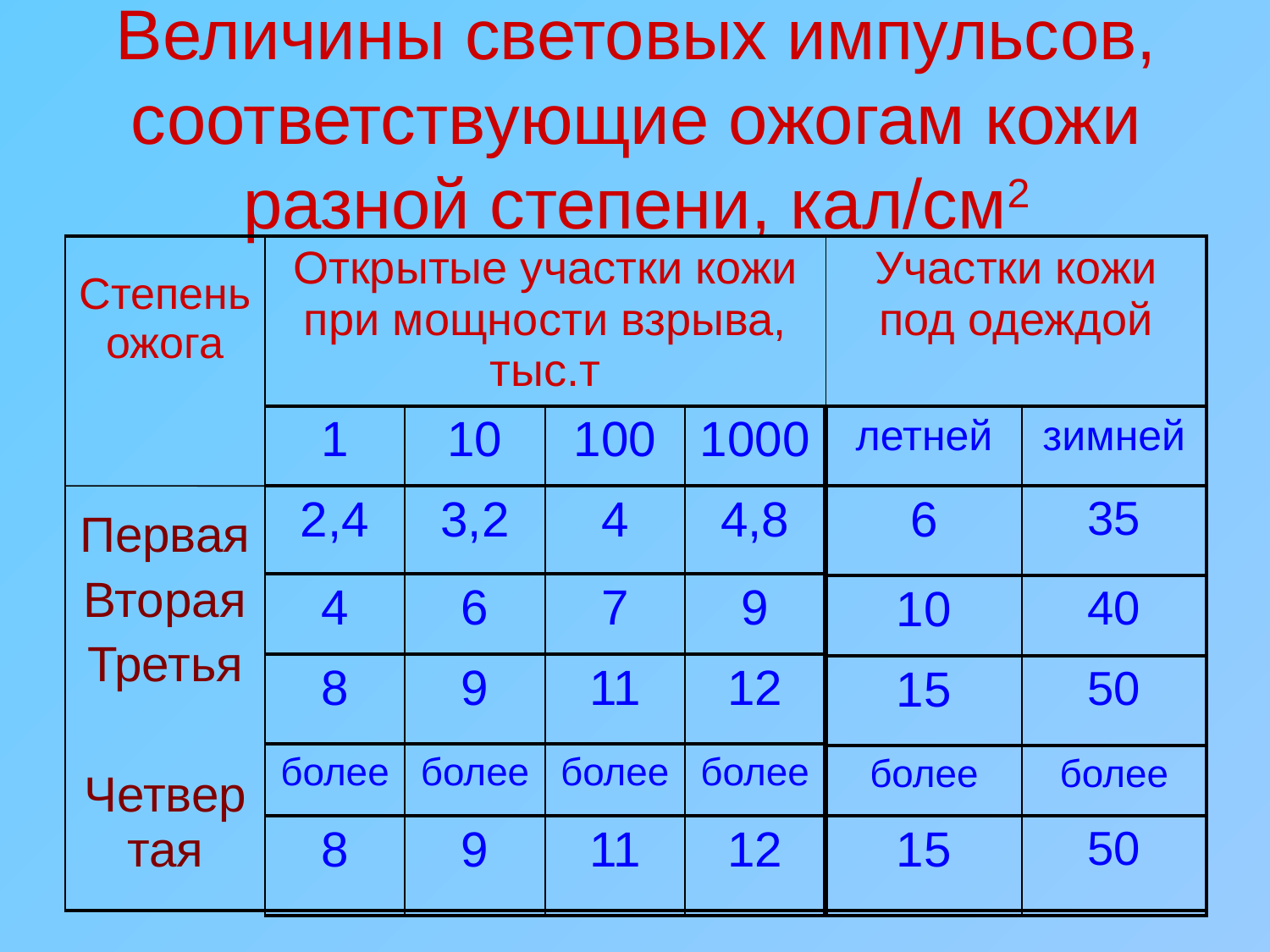

# Величины световых импульсов, соответствующие ожогам кожи разной степени, кал/см2
| Степень ожога Первая Вторая Третья Четвертая | Открытые участки кожи при мощности взрыва, тыс.т | Участки кожи под одеждой |
| --- | --- | --- |
| 1 | 10 | 100 | 1000 |
| --- | --- | --- | --- |
| 2,4 | 3,2 | 4 | 4,8 |
| 4 | 6 | 7 | 9 |
| 8 | 9 | 11 | 12 |
| более | более | более | более |
| 8 | 9 | 11 | 12 |
| летней | зимней |
| --- | --- |
| 6 | 35 |
| 10 | 40 |
| 15 | 50 |
| более | более |
| 15 | 50 |